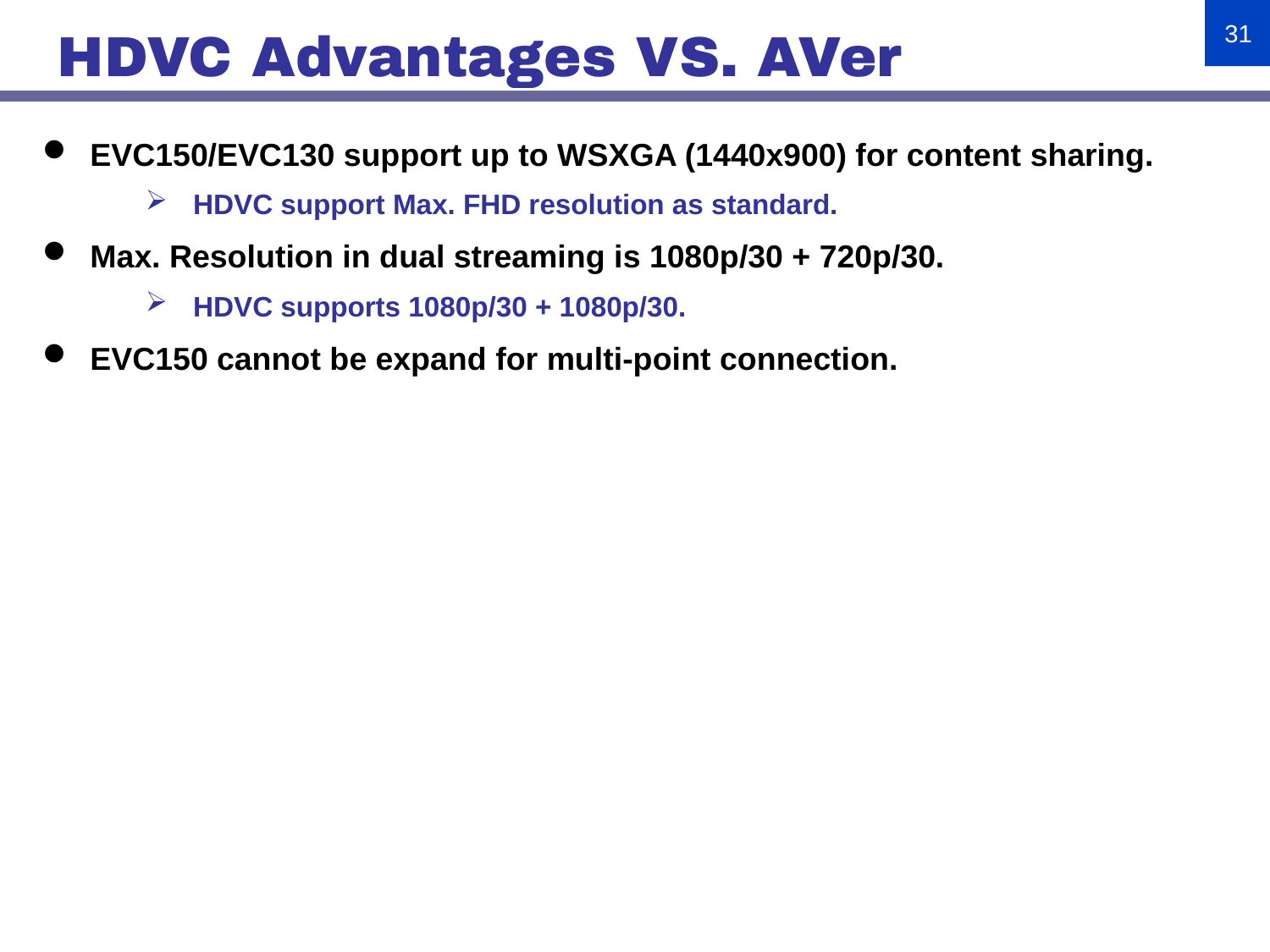

HDVC Advantages VS. AVer

EVC150/EVC130 support up to WSXGA (1440x900) for content sharing.
HDVC support Max. FHD resolution as standard.
Max. Resolution in dual streaming is 1080p/30 + 720p/30.
HDVC supports 1080p/30 + 1080p/30.
EVC150 cannot be expand for multi-point connection.